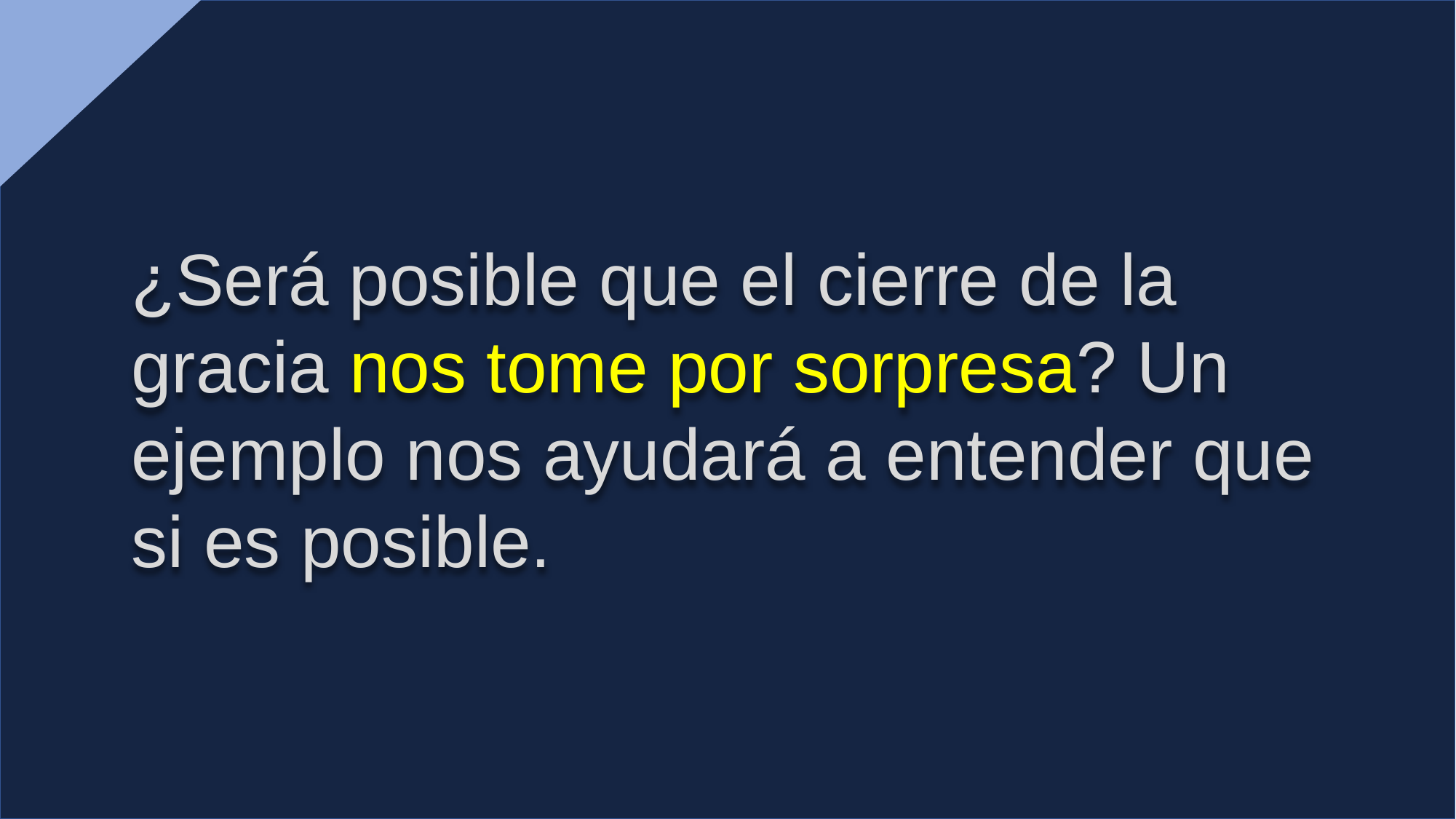

¿Será posible que el cierre de la gracia nos tome por sorpresa? Un ejemplo nos ayudará a entender que si es posible.